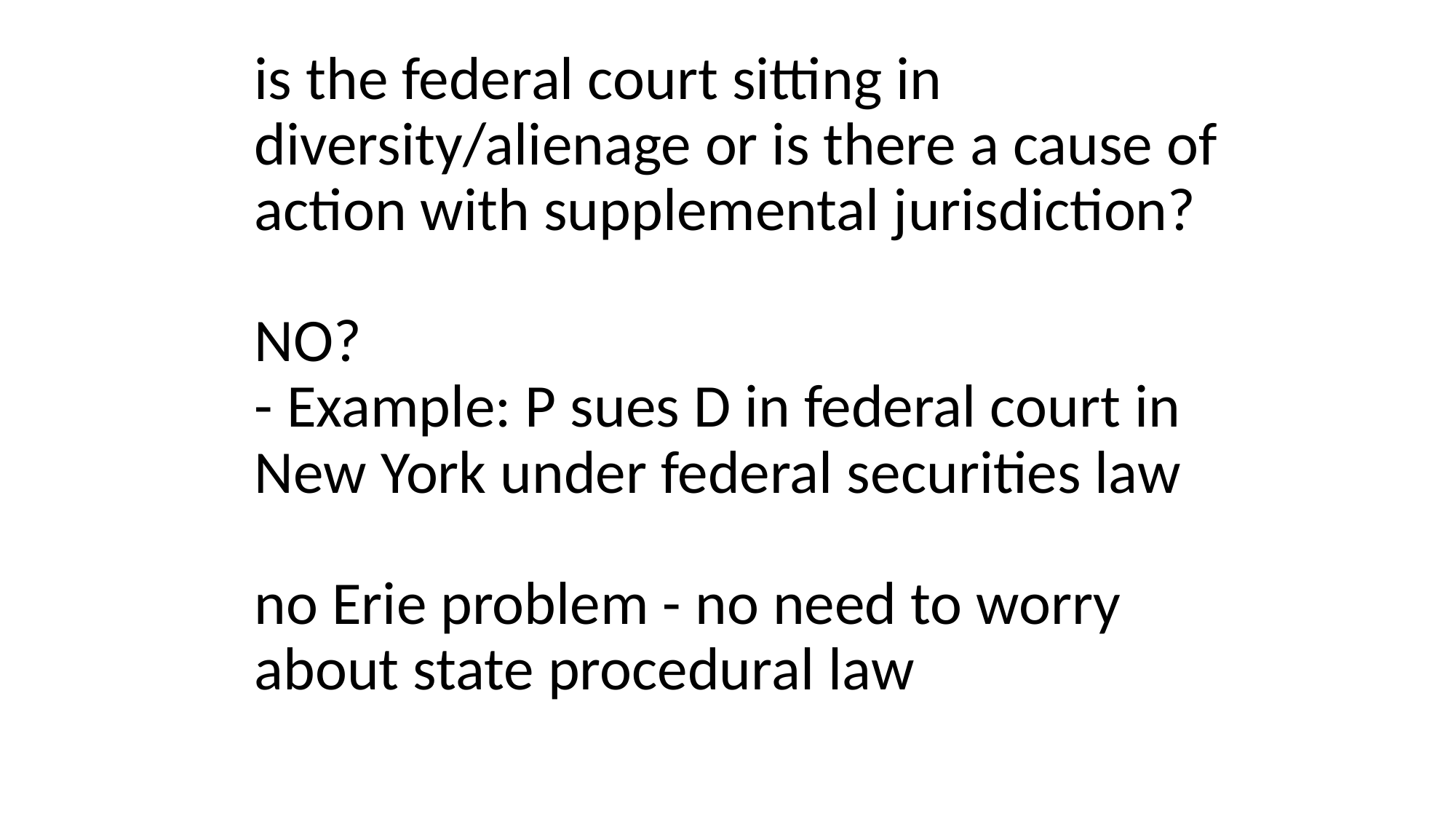

# is the federal court sitting in diversity/alienage or is there a cause of action with supplemental jurisdiction? NO? - Example: P sues D in federal court in New York under federal securities law no Erie problem - no need to worry about state procedural law